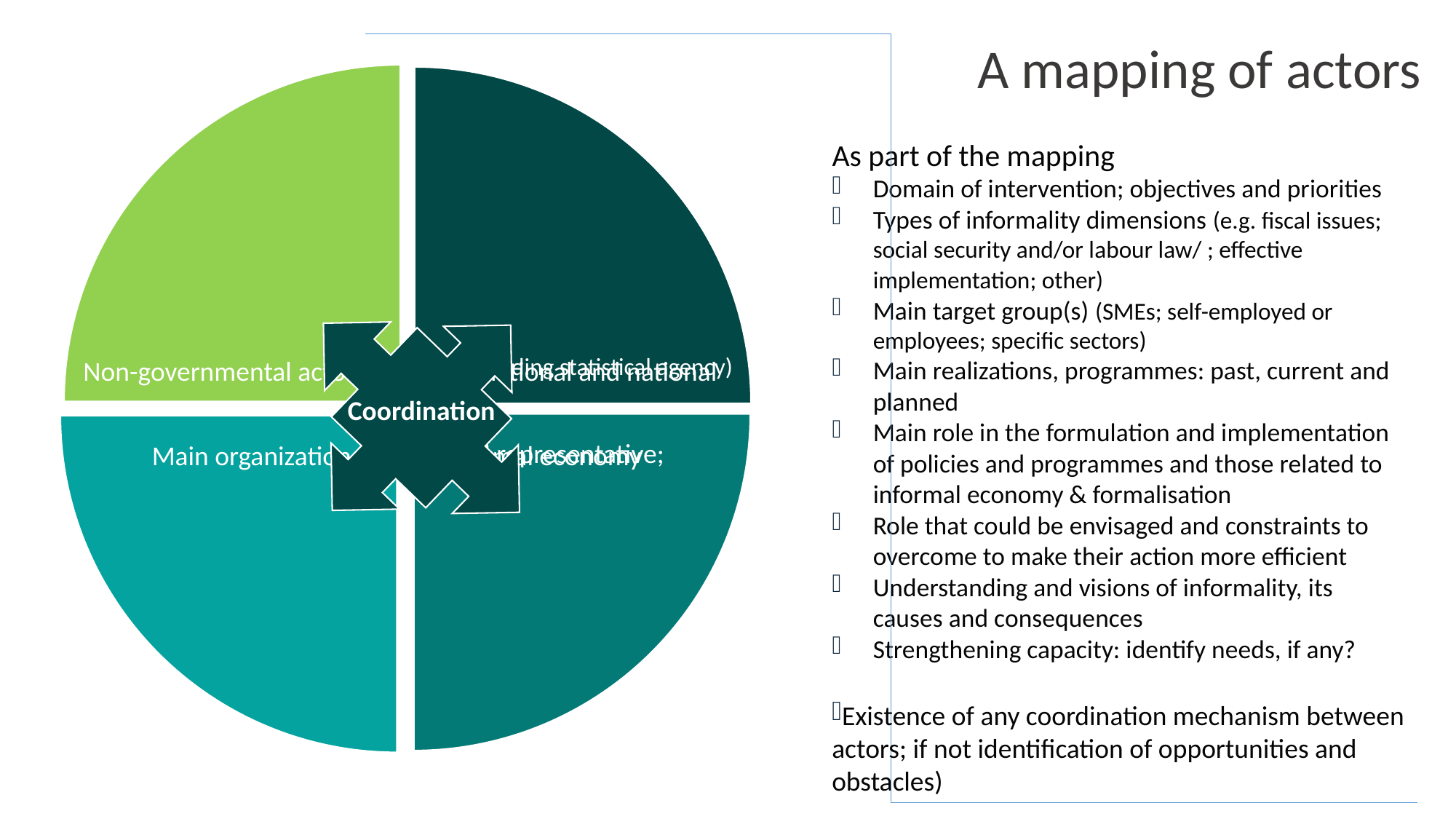

# A mapping of actors
Ministries, institutions, agencies (including statistical agency)

Main workers and employers’ representative;

Main organizations of the informal economy
Non-governmental actors both international and national

As part of the mapping
Domain of intervention; objectives and priorities
Types of informality dimensions (e.g. fiscal issues; social security and/or labour law/ ; effective implementation; other)
Main target group(s) (SMEs; self-employed or employees; specific sectors)
Main realizations, programmes: past, current and planned
Main role in the formulation and implementation of policies and programmes and those related to informal economy & formalisation
Role that could be envisaged and constraints to overcome to make their action more efficient
Understanding and visions of informality, its causes and consequences
Strengthening capacity: identify needs, if any?

Coordination
Existence of any coordination mechanism between actors; if not identification of opportunities and obstacles)